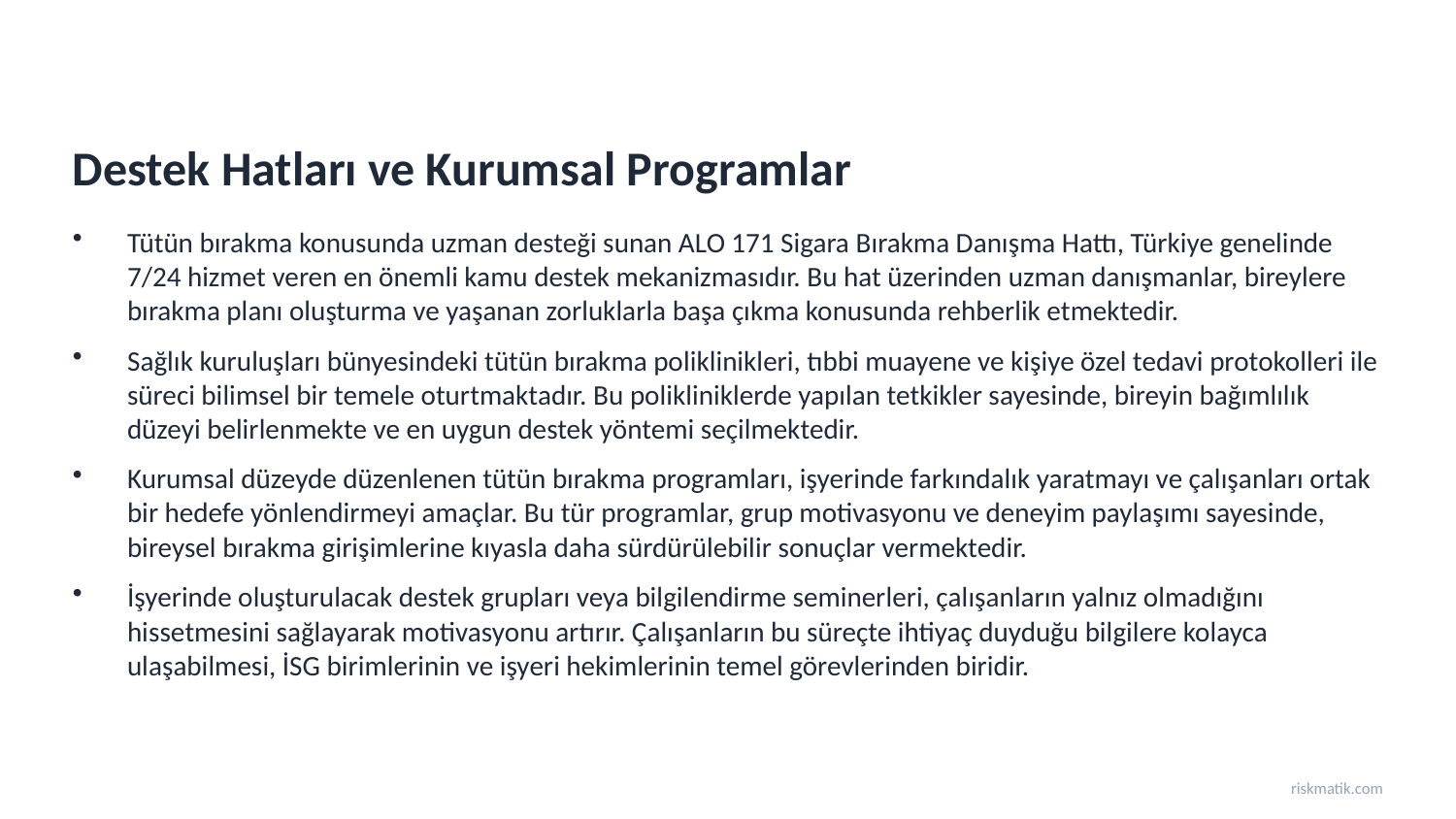

Destek Hatları ve Kurumsal Programlar
Tütün bırakma konusunda uzman desteği sunan ALO 171 Sigara Bırakma Danışma Hattı, Türkiye genelinde 7/24 hizmet veren en önemli kamu destek mekanizmasıdır. Bu hat üzerinden uzman danışmanlar, bireylere bırakma planı oluşturma ve yaşanan zorluklarla başa çıkma konusunda rehberlik etmektedir.
Sağlık kuruluşları bünyesindeki tütün bırakma poliklinikleri, tıbbi muayene ve kişiye özel tedavi protokolleri ile süreci bilimsel bir temele oturtmaktadır. Bu polikliniklerde yapılan tetkikler sayesinde, bireyin bağımlılık düzeyi belirlenmekte ve en uygun destek yöntemi seçilmektedir.
Kurumsal düzeyde düzenlenen tütün bırakma programları, işyerinde farkındalık yaratmayı ve çalışanları ortak bir hedefe yönlendirmeyi amaçlar. Bu tür programlar, grup motivasyonu ve deneyim paylaşımı sayesinde, bireysel bırakma girişimlerine kıyasla daha sürdürülebilir sonuçlar vermektedir.
İşyerinde oluşturulacak destek grupları veya bilgilendirme seminerleri, çalışanların yalnız olmadığını hissetmesini sağlayarak motivasyonu artırır. Çalışanların bu süreçte ihtiyaç duyduğu bilgilere kolayca ulaşabilmesi, İSG birimlerinin ve işyeri hekimlerinin temel görevlerinden biridir.
riskmatik.com